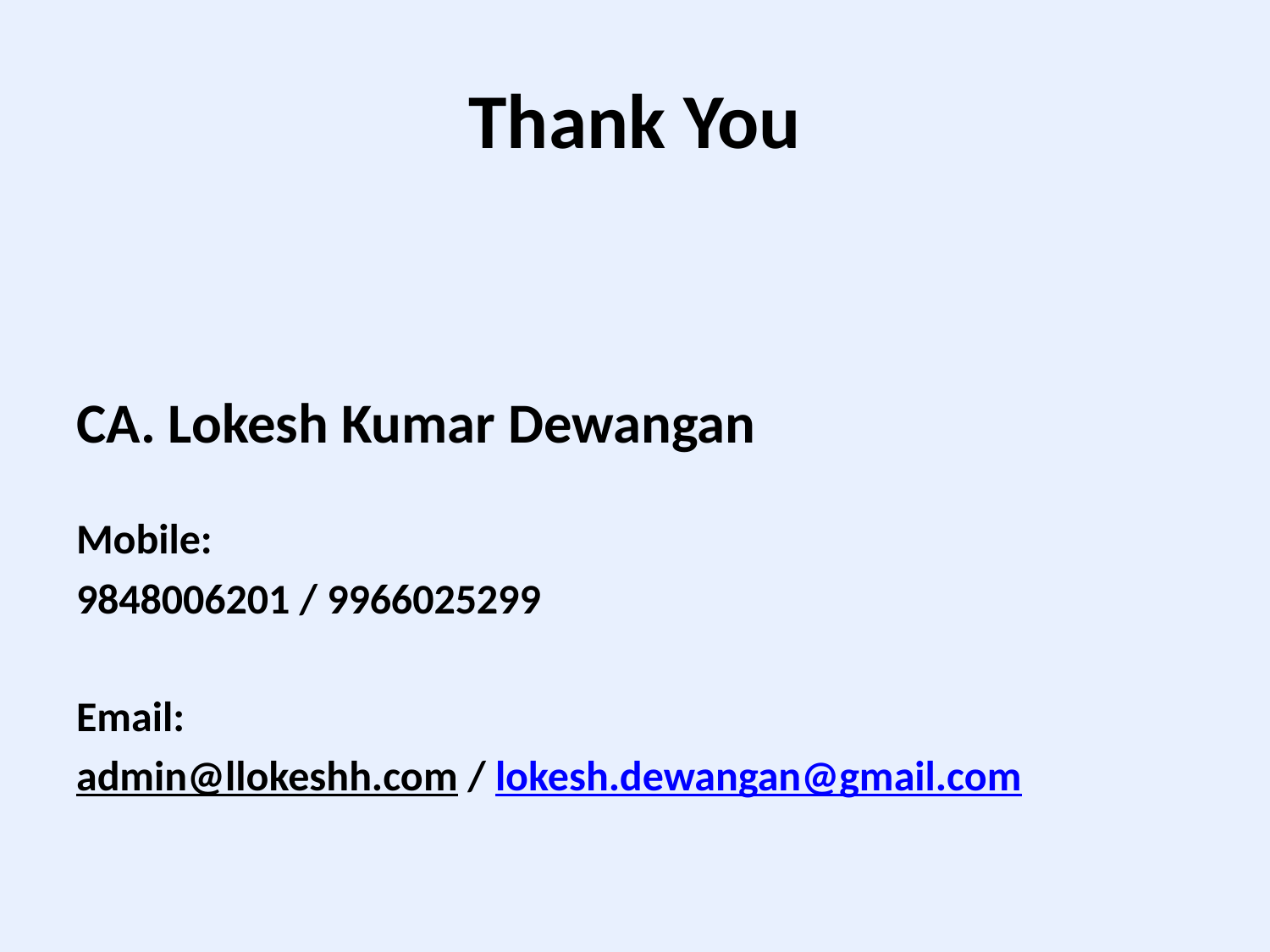

# Thank You

CA. Lokesh Kumar Dewangan

Mobile:
9848006201 / 9966025299

Email:
admin@llokeshh.com / lokesh.dewangan@gmail.com